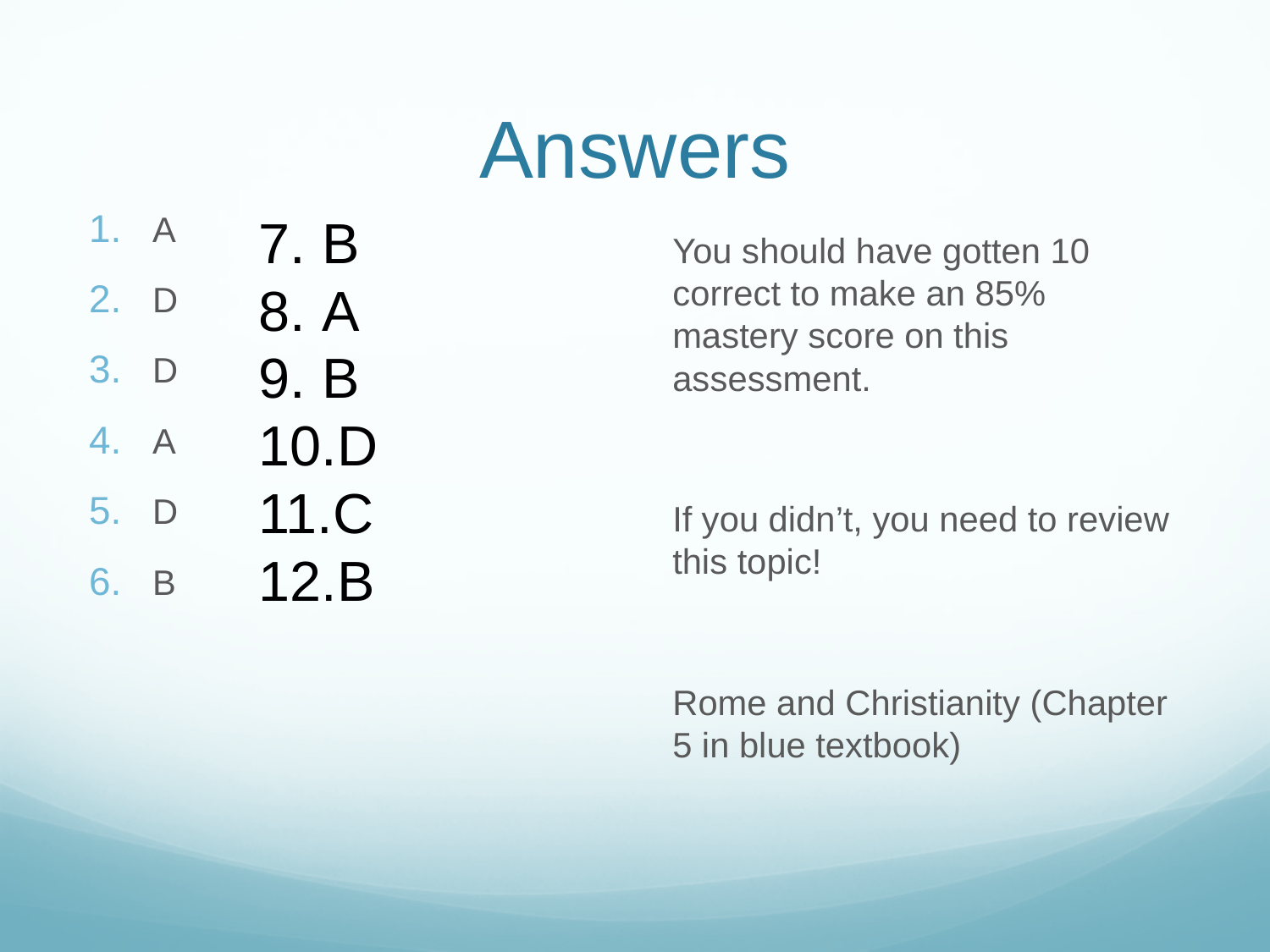

# Answers
A
D
D
A
D
B
B
A
B
D
C
B
You should have gotten 10 correct to make an 85%  mastery score on this assessment.

If you didn’t, you need to review this topic!

Rome and Christianity (Chapter 5 in blue textbook)